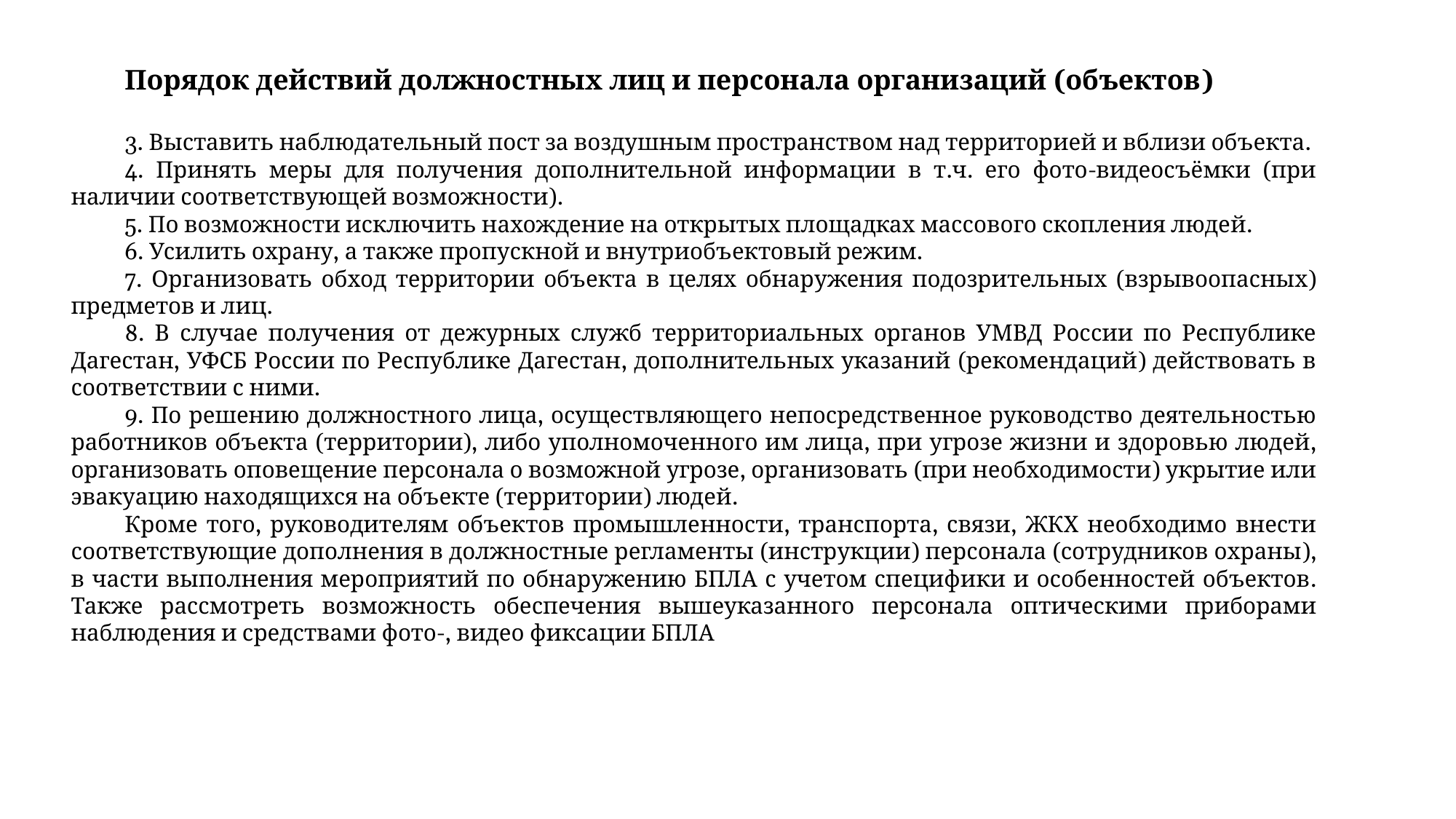

Порядок действий должностных лиц и персонала организаций (объектов)

3. Выставить наблюдательный пост за воздушным пространством над территорией и вблизи объекта.
4. Принять меры для получения дополнительной информации в т.ч. его фото-видеосъёмки (при наличии соответствующей возможности).
5. По возможности исключить нахождение на открытых площадках массового скопления людей.
6. Усилить охрану, а также пропускной и внутриобъектовый режим.
7. Организовать обход территории объекта в целях обнаружения подозрительных (взрывоопасных) предметов и лиц.
8. В случае получения от дежурных служб территориальных органов УМВД России по Республике Дагестан, УФСБ России по Республике Дагестан, дополнительных указаний (рекомендаций) действовать в соответствии с ними.
9. По решению должностного лица, осуществляющего непосредственное руководство деятельностью работников объекта (территории), либо уполномоченного им лица, при угрозе жизни и здоровью людей, организовать оповещение персонала о возможной угрозе, организовать (при необходимости) укрытие или эвакуацию находящихся на объекте (территории) людей.
Кроме того, руководителям объектов промышленности, транспорта, связи, ЖКХ необходимо внести соответствующие дополнения в должностные регламенты (инструкции) персонала (сотрудников охраны), в части выполнения мероприятий по обнаружению БПЛА с учетом специфики и особенностей объектов. Также рассмотреть возможность обеспечения вышеуказанного персонала оптическими приборами наблюдения и средствами фото-, видео фиксации БПЛА